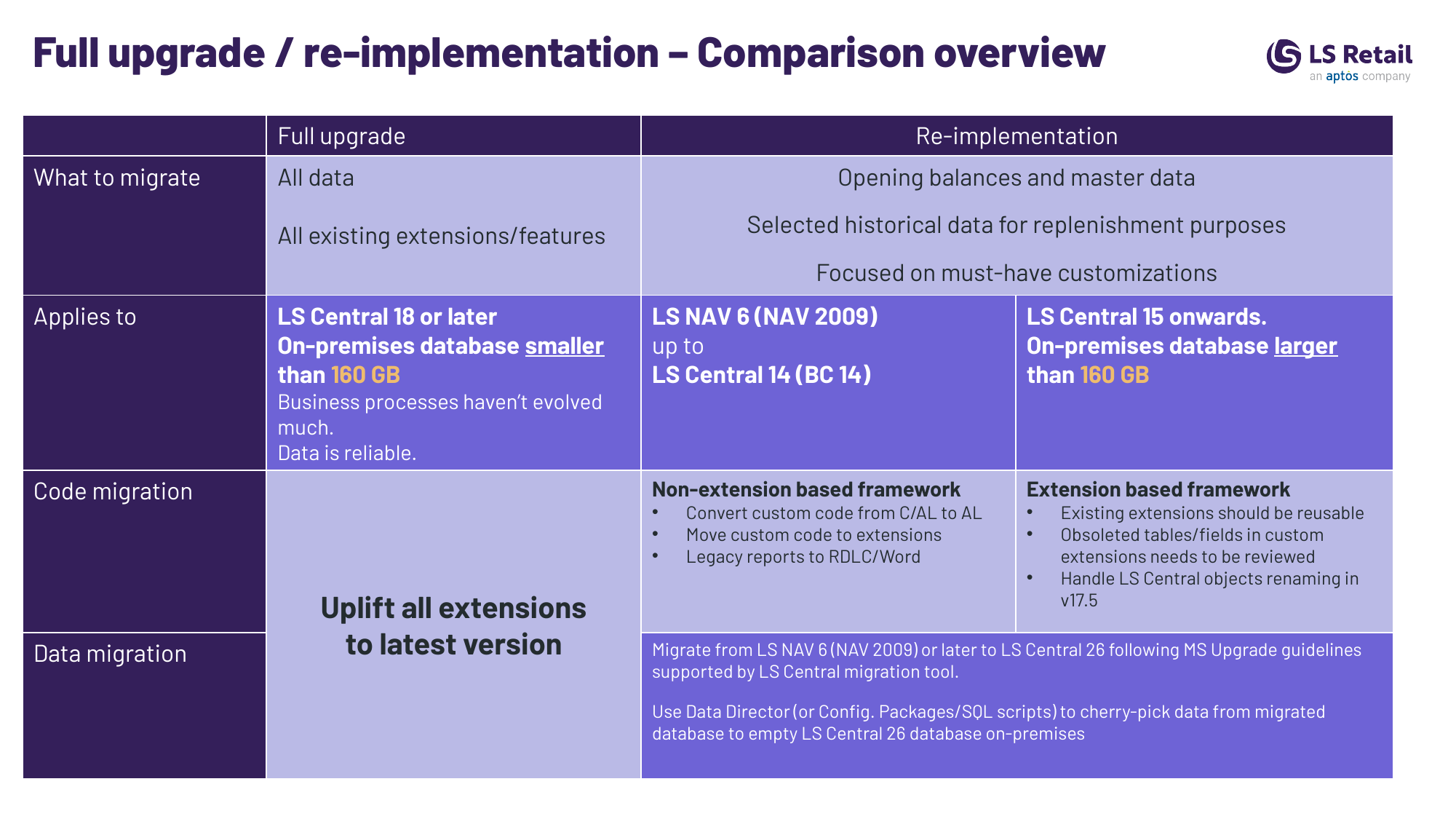

Full upgrade / re-implementation – Comparison overview
|  | Full upgrade | Re-implementation |  |
| --- | --- | --- | --- |
| What to migrate | All data All existing extensions/features | Opening balances and master data Selected historical data for replenishment purposes Focused on must-have customizations |  |
| Applies to | LS Central 18 or later On-premises database smaller than 160 GB Business processes haven’t evolved much. Data is reliable. | LS NAV 6 (NAV 2009) up to LS Central 14 (BC 14) | LS Central 15 onwards. On-premises database larger than 160 GB |
| Code migration | Uplift all extensions to latest version | Non-extension based framework Convert custom code from C/AL to AL Move custom code to extensions Legacy reports to RDLC/Word | Extension based framework Existing extensions should be reusable Obsoleted tables/fields in custom extensions needs to be reviewed Handle LS Central objects renaming in v17.5 |
| Data migration |  | Migrate from LS NAV 6 (NAV 2009) or later to LS Central 26 following MS Upgrade guidelines supported by LS Central migration tool. Use Data Director (or Config. Packages/SQL scripts) to cherry-pick data from migrated database to empty LS Central 26 database on-premises |  |